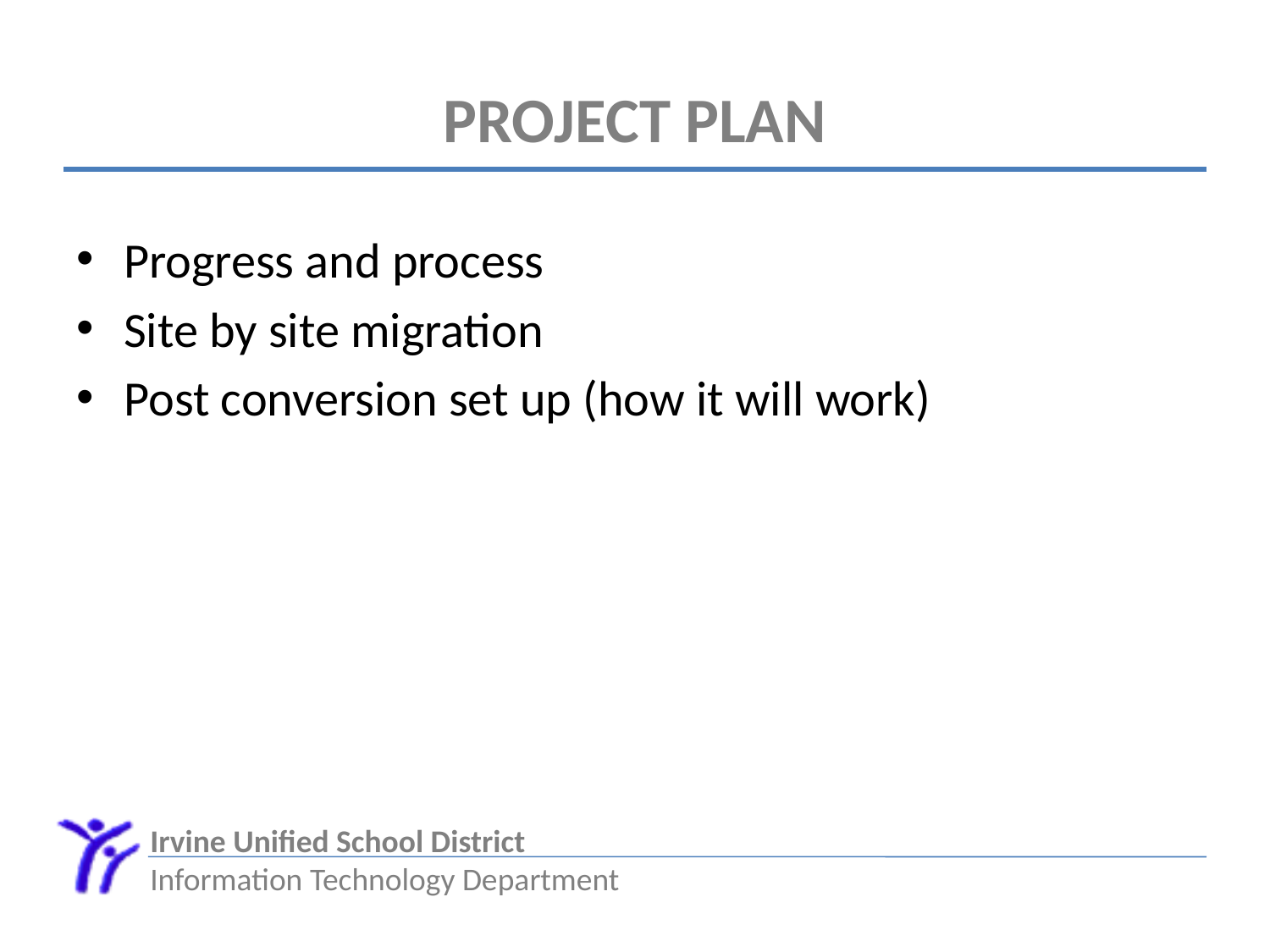

# Project Plan
Progress and process
Site by site migration
Post conversion set up (how it will work)